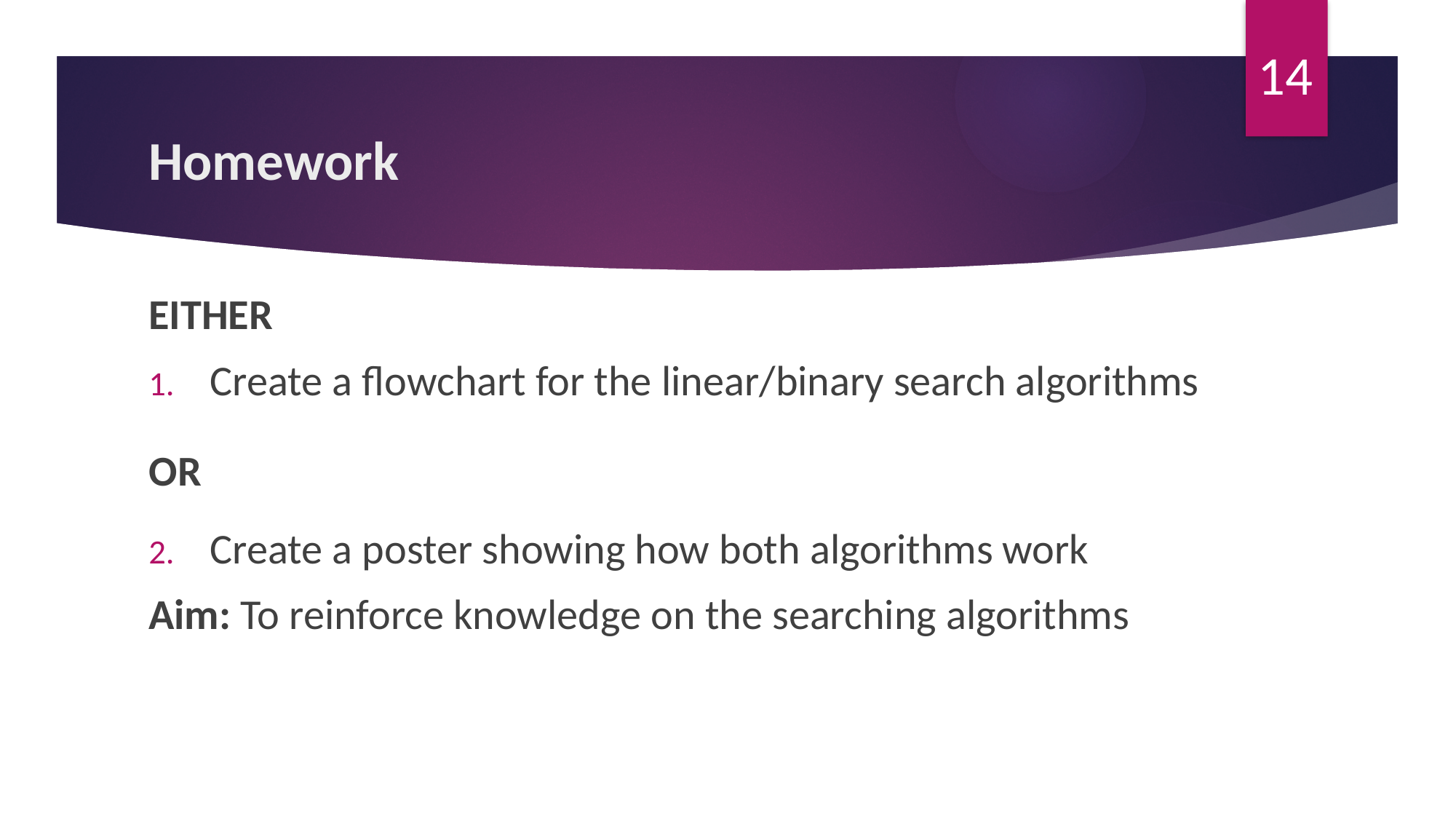

14
# Homework
EITHER
Create a flowchart for the linear/binary search algorithms
Create a poster showing how both algorithms work
Aim: To reinforce knowledge on the searching algorithms

OR